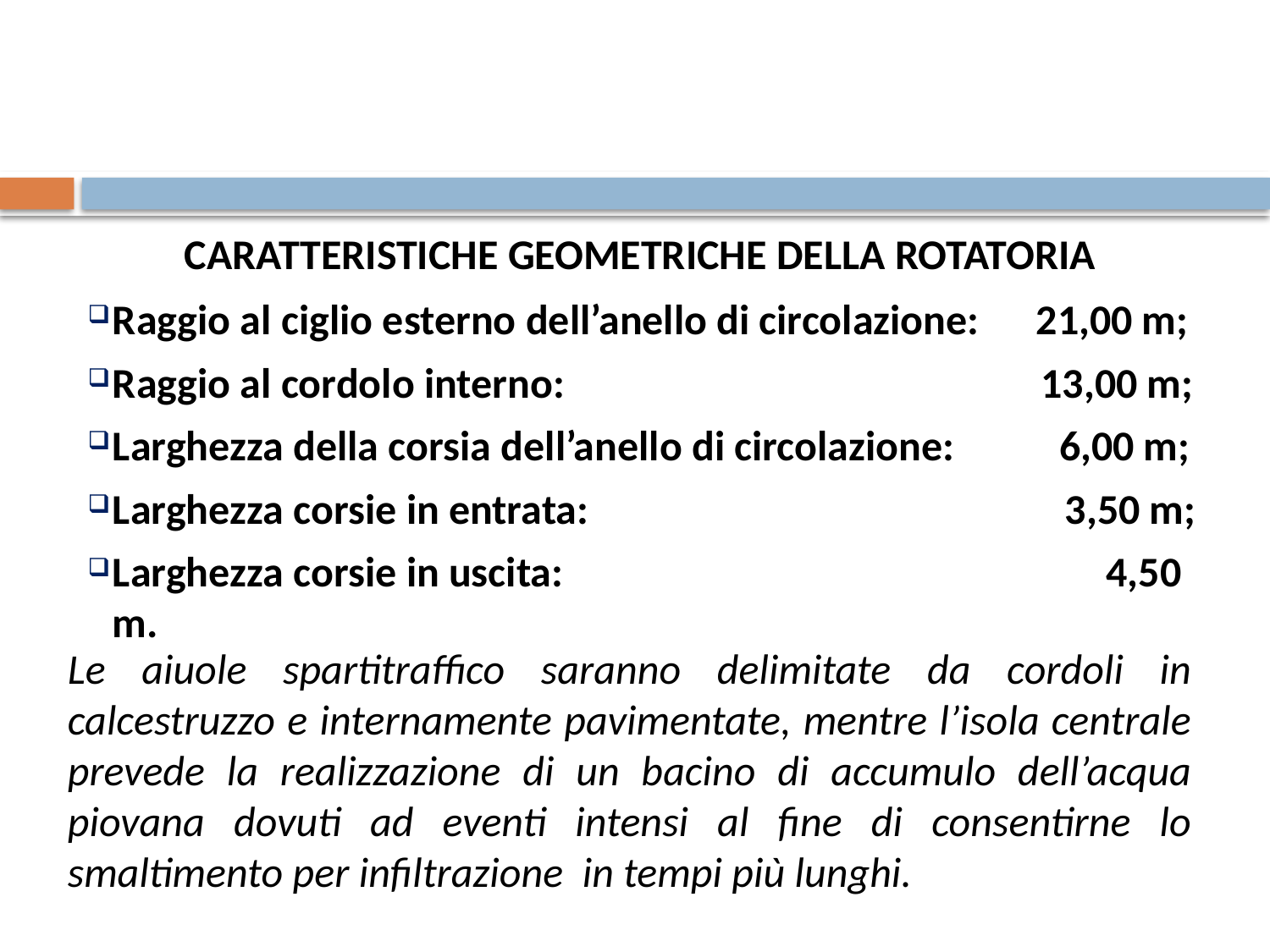

caratteristiche geometriche della Rotatoria
Raggio al ciglio esterno dell’anello di circolazione:      21,00 m;
Raggio al cordolo interno:                                                  13,00 m;
Larghezza della corsia dell’anello di circolazione:           6,00 m;
Larghezza corsie in entrata:                                                  3,50 m;
Larghezza corsie in uscita:				           4,50 m.
Le aiuole spartitraffico saranno delimitate da cordoli in calcestruzzo e internamente pavimentate, mentre l’isola centrale prevede la realizzazione di un bacino di accumulo dell’acqua piovana dovuti ad eventi intensi al fine di consentirne lo smaltimento per infiltrazione  in tempi più lunghi.